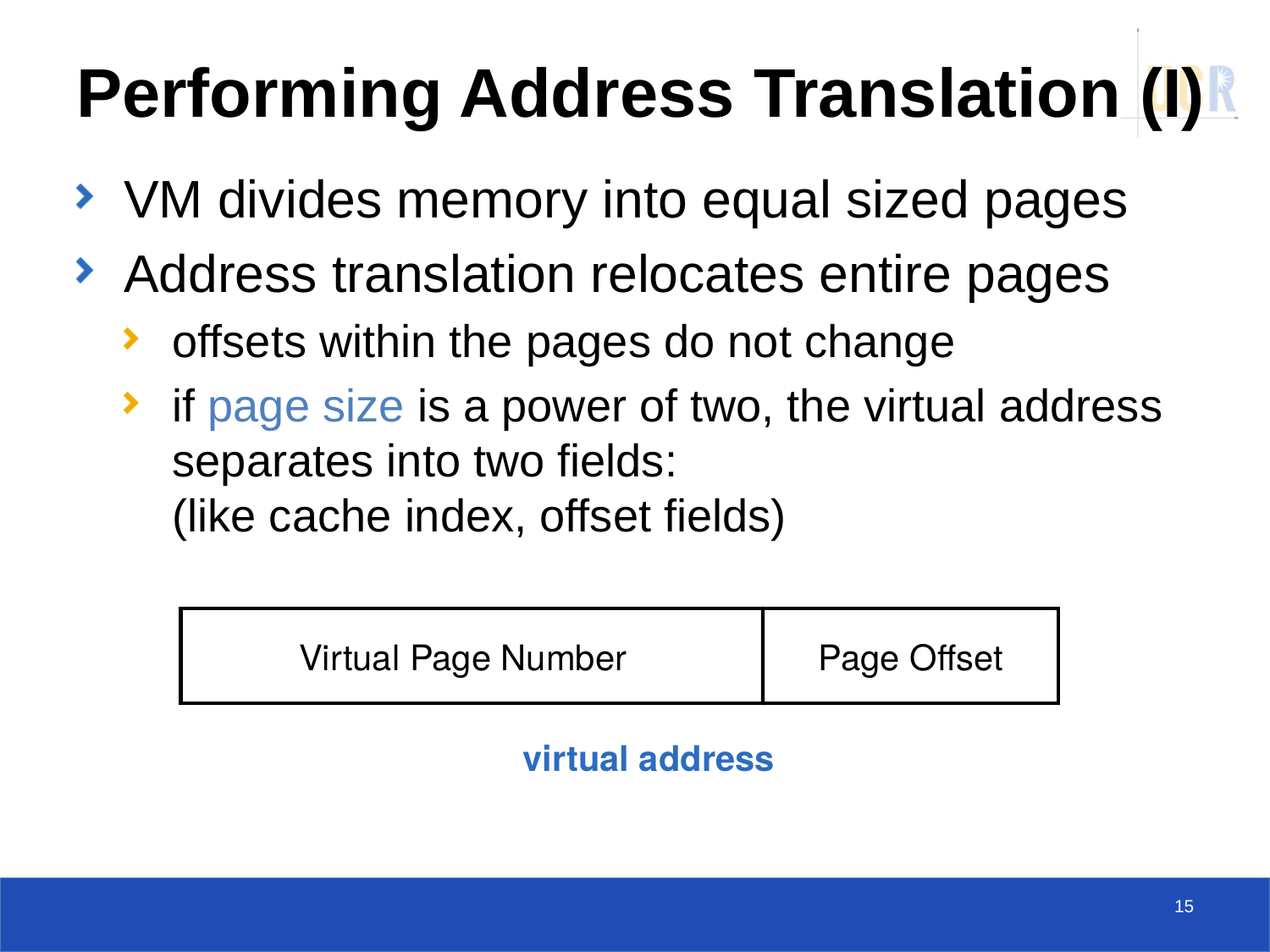

# Performing Address Translation (I)
VM divides memory into equal sized pages
Address translation relocates entire pages
offsets within the pages do not change
if page size is a power of two, the virtual address separates into two fields:
(like cache index, offset fields)

Virtual Page Number
Page Offset
virtual address
15